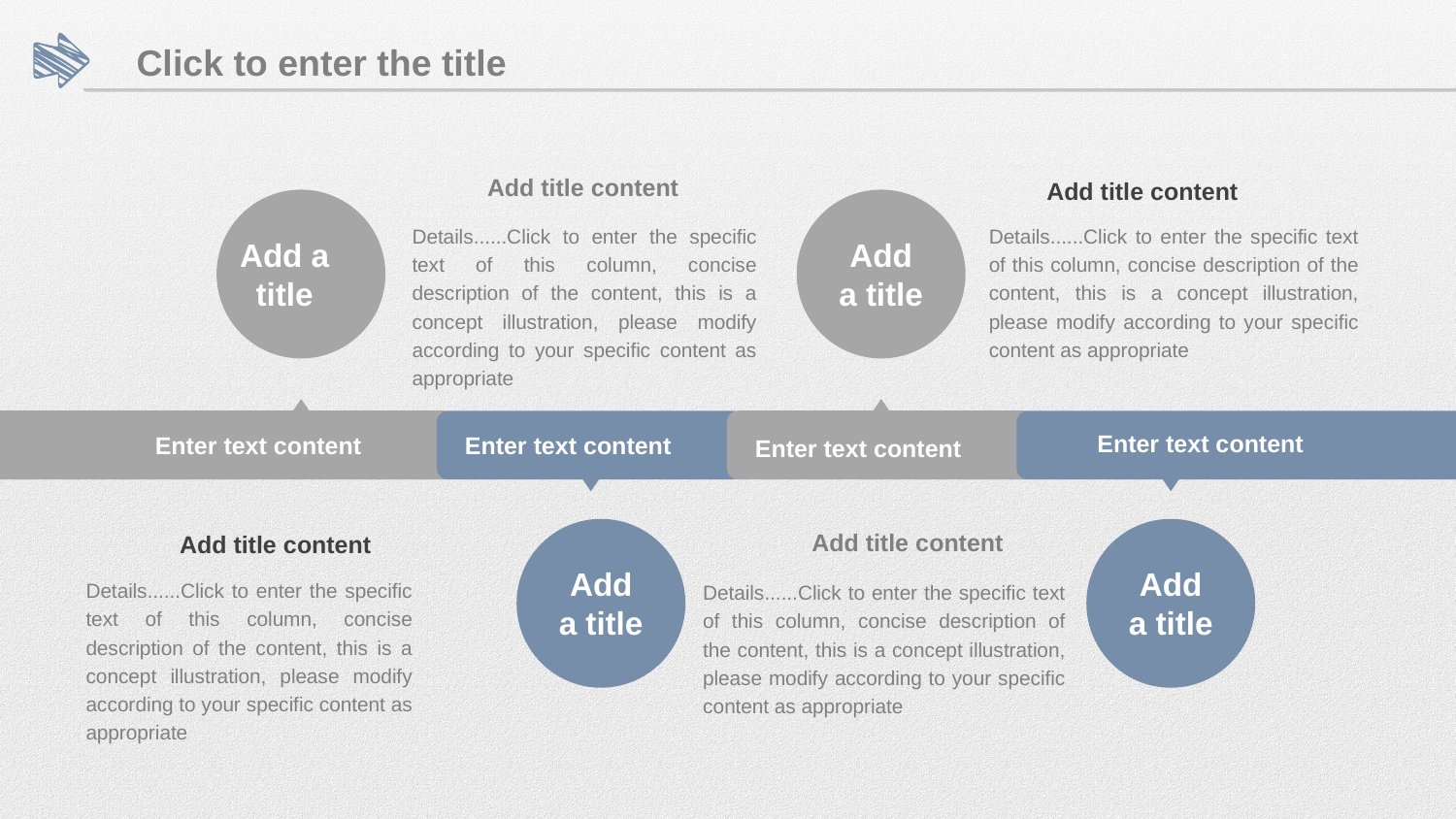

Click to enter the title
Add title content
Add title content

Details......Click to enter the specific text of this column, concise description of the content, this is a concept illustration, please modify according to your specific content as appropriate
Details......Click to enter the specific text of this column, concise description of the content, this is a concept illustration, please modify according to your specific content as appropriate
Add a title
Add a title

Enter text content
Enter text content
Enter text content
Enter text content

Add title content
Add title content
Add a title
Add a title
Details......Click to enter the specific text of this column, concise description of the content, this is a concept illustration, please modify according to your specific content as appropriate
Details......Click to enter the specific text of this column, concise description of the content, this is a concept illustration, please modify according to your specific content as appropriate